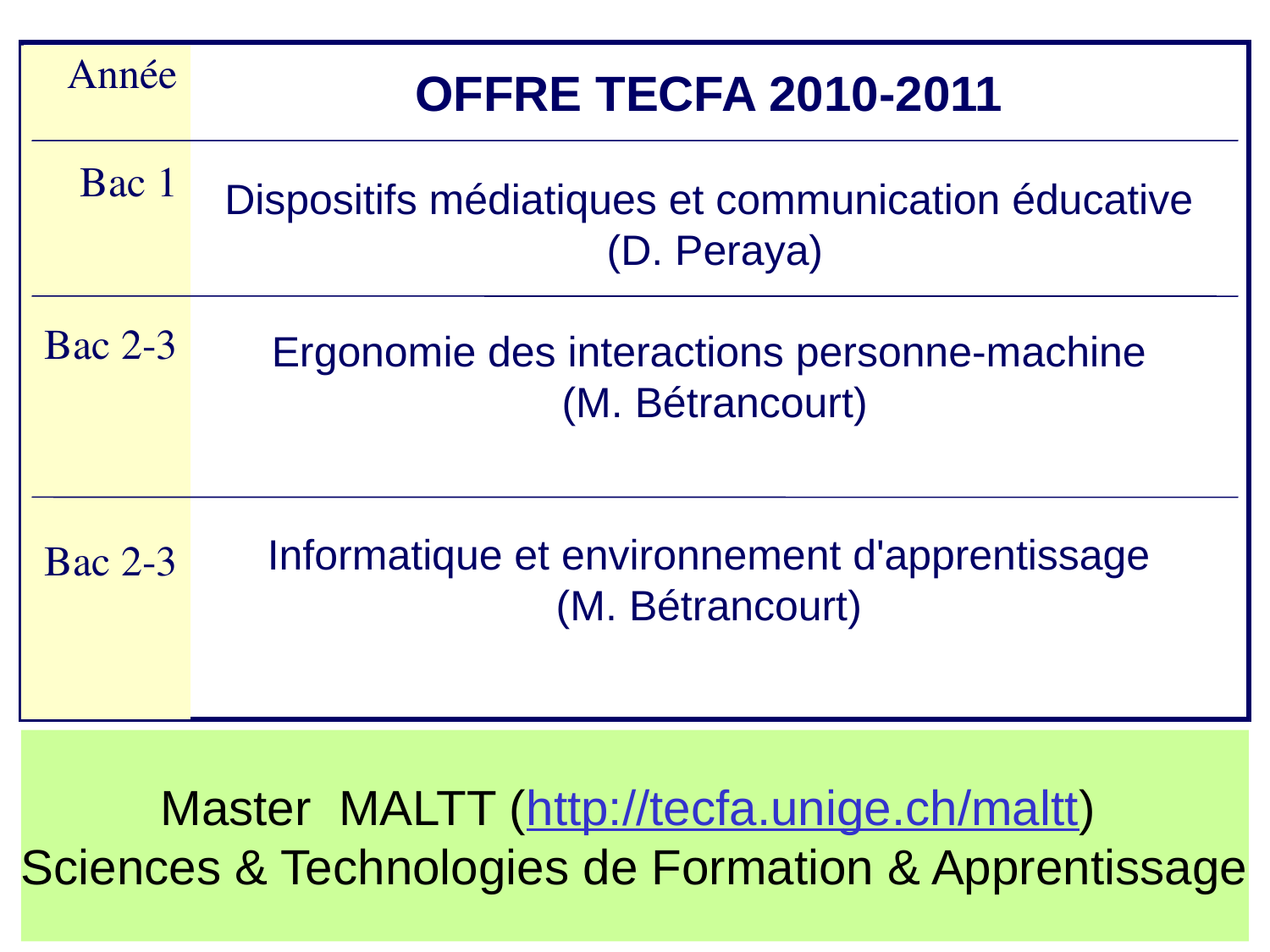

Année

Bac 1

Bac 2-3

Bac 2-3

OFFRE TECFA 2010-2011

Dispositifs médiatiques et communication éducative
 (D. Peraya)

Ergonomie des interactions personne-machine
 (M. Bétrancourt)

Informatique et environnement d'apprentissage
(M. Bétrancourt)

Master  MALTT (http://tecfa.unige.ch/maltt)
Sciences & Technologies de Formation & Apprentissage